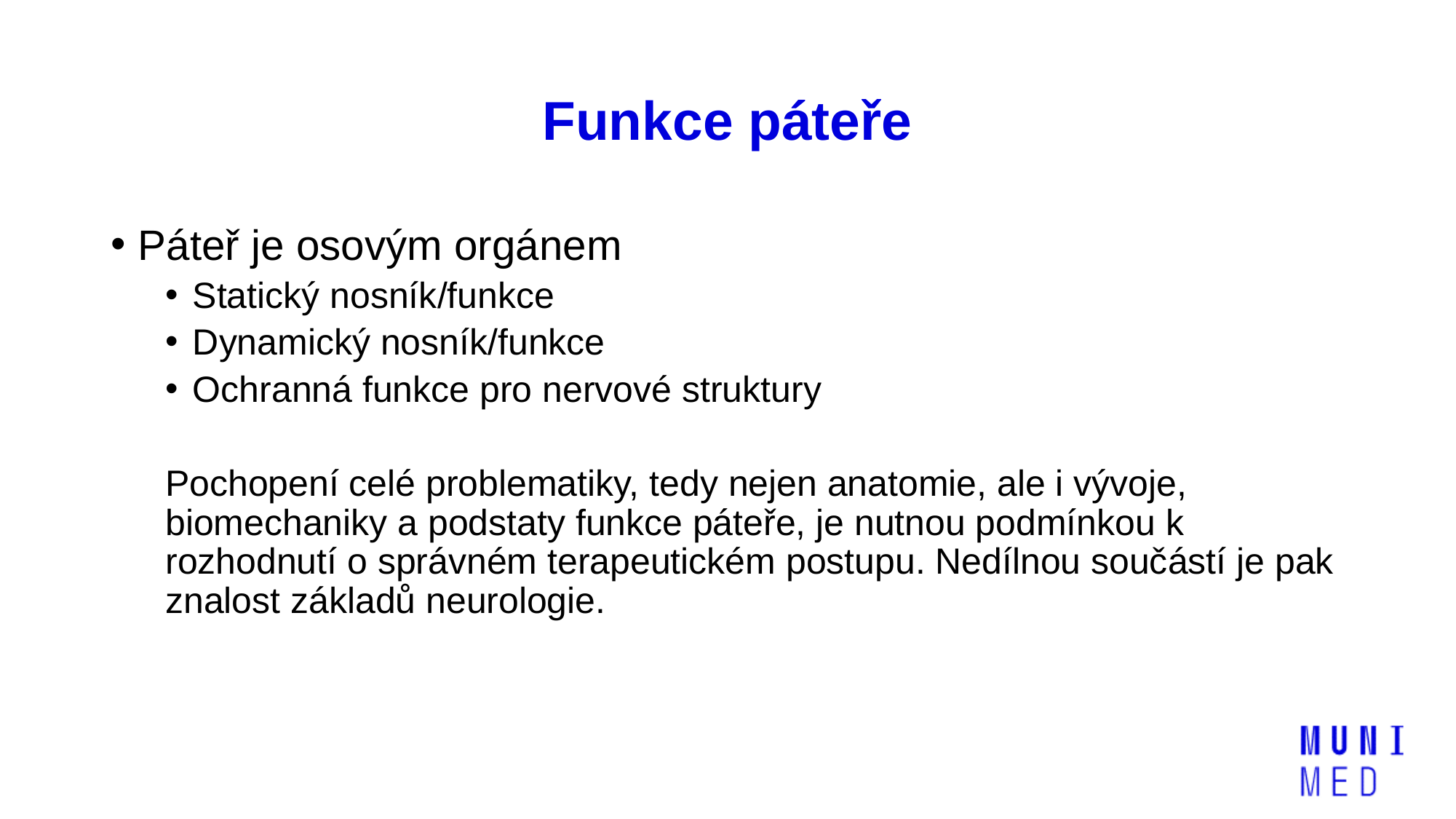

# Funkce páteře
Páteř je osovým orgánem
Statický nosník/funkce
Dynamický nosník/funkce
Ochranná funkce pro nervové struktury

Pochopení celé problematiky, tedy nejen anatomie, ale i vývoje, biomechaniky a podstaty funkce páteře, je nutnou podmínkou k rozhodnutí o správném terapeutickém postupu. Nedílnou součástí je pak znalost základů neurologie.